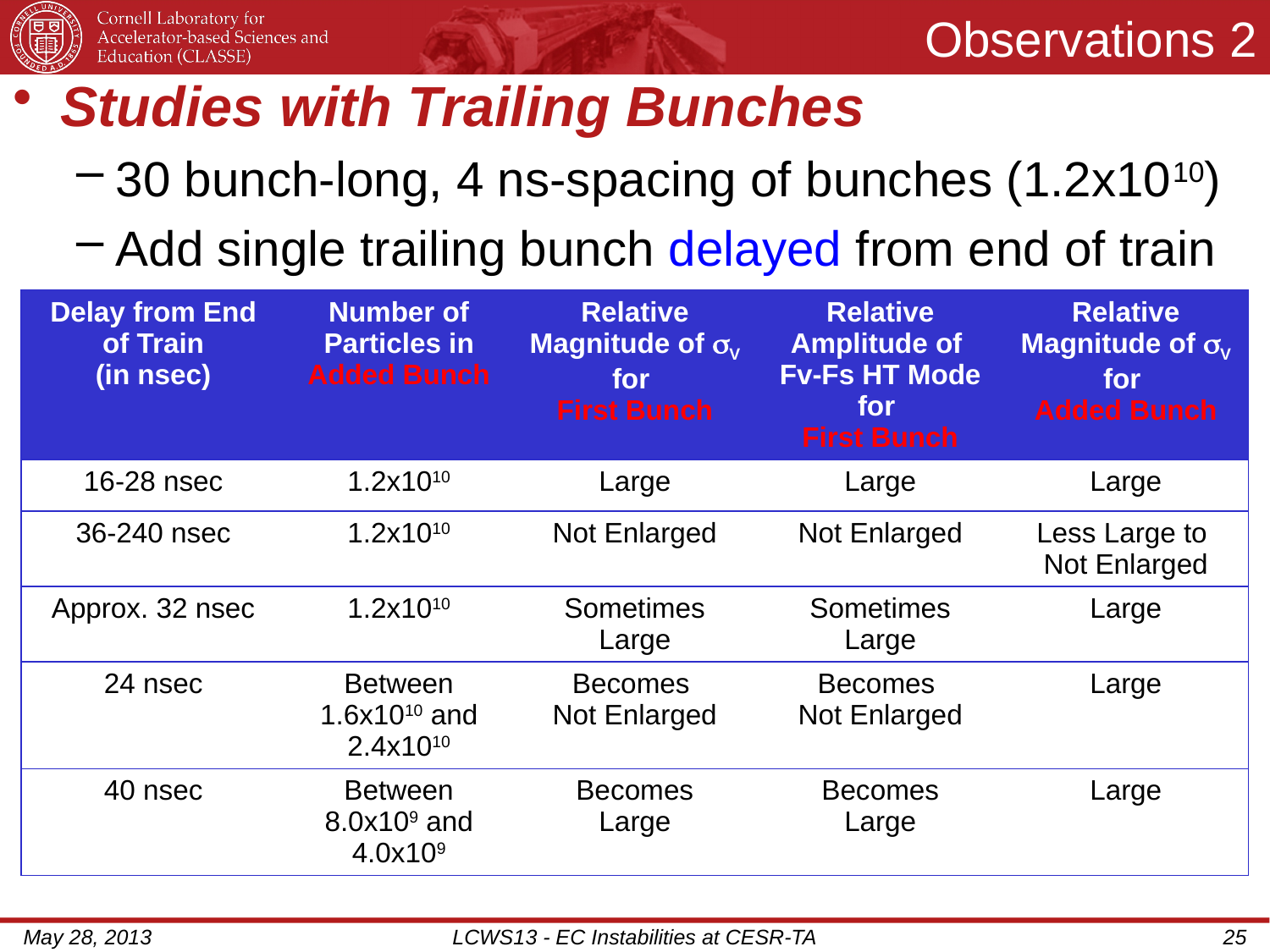

# Observations 2
Studies with Trailing Bunches
30 bunch-long, 4 ns-spacing of bunches (1.2x1010)
Add single trailing bunch delayed from end of train

| Delay from End of Train (in nsec) | Number of Particles in Added Bunch | Relative Magnitude of σV for First Bunch | Relative Amplitude of Fv-Fs HT Mode for First Bunch | Relative Magnitude of σV for Added Bunch |
| --- | --- | --- | --- | --- |
| 16-28 nsec | 1.2x1010 | Large | Large | Large |
| 36-240 nsec | 1.2x1010 | Not Enlarged | Not Enlarged | Less Large to Not Enlarged |
| Approx. 32 nsec | 1.2x1010 | Sometimes Large | Sometimes Large | Large |
| 24 nsec | Between 1.6x1010 and 2.4x1010 | Becomes Not Enlarged | Becomes Not Enlarged | Large |
| 40 nsec | Between 8.0x109 and 4.0x109 | Becomes Large | Becomes Large | Large |
May 28, 2013
LCWS13 - EC Instabilities at CESR-TA
25